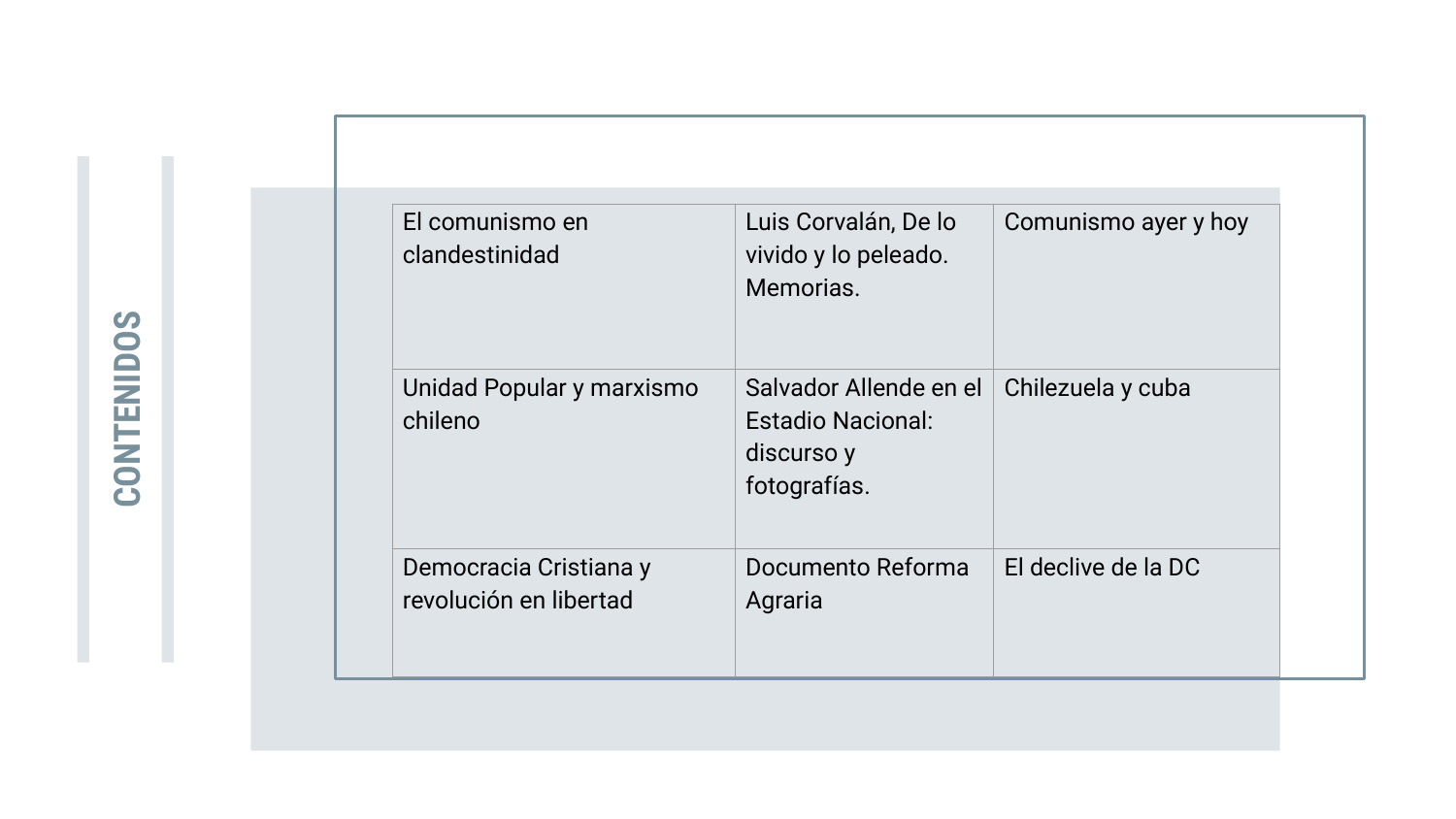

| El comunismo en clandestinidad | Luis Corvalán, De lo vivido y lo peleado. Memorias. | Comunismo ayer y hoy |
| --- | --- | --- |
| Unidad Popular y marxismo chileno | Salvador Allende en el Estadio Nacional: discurso y fotografías. | Chilezuela y cuba |
| Democracia Cristiana y revolución en libertad | Documento Reforma Agraria | El declive de la DC |
# CONTENIDOS